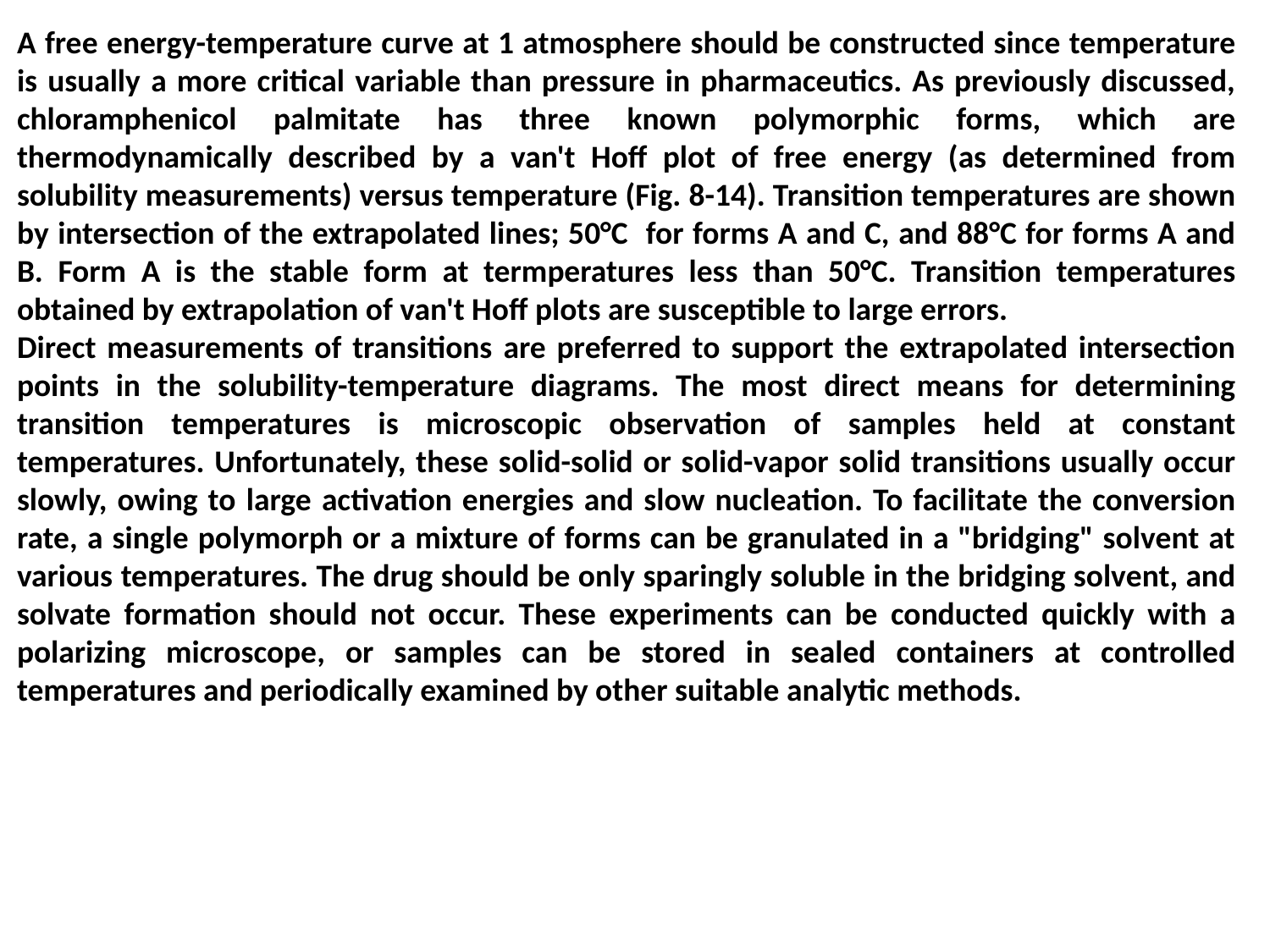

A free energy-temperature curve at 1 atmosphere should be constructed since temperature is usually a more critical variable than pressure in pharmaceutics. As previously discussed, chloramphenicol palmitate has three known polymorphic forms, which are thermodynamically described by a van't Hoff plot of free energy (as determined from solubility measurements) versus temperature (Fig. 8-14). Transition temperatures are shown by intersection of the extrapolated lines; 50°C  for forms A and C, and 88°C for forms A and B. Form A is the stable form at termperatures less than 50°C. Transition temperatures obtained by extrapolation of van't Hoff plots are susceptible to large errors.
Direct measurements of transitions are preferred to support the extrapolated intersection points in the solubility-temperature diagrams. The most direct means for determining transition temperatures is microscopic observation of samples held at constant temperatures. Unfortunately, these solid-solid or solid-vapor solid transitions usually occur slowly, owing to large activation energies and slow nucleation. To facilitate the conversion rate, a single polymorph or a mixture of forms can be granulated in a "bridging" solvent at various temperatures. The drug should be only sparingly soluble in the bridging solvent, and solvate formation should not occur. These experiments can be conducted quickly with a polarizing microscope, or samples can be stored in sealed containers at controlled temperatures and periodically examined by other suitable analytic methods.